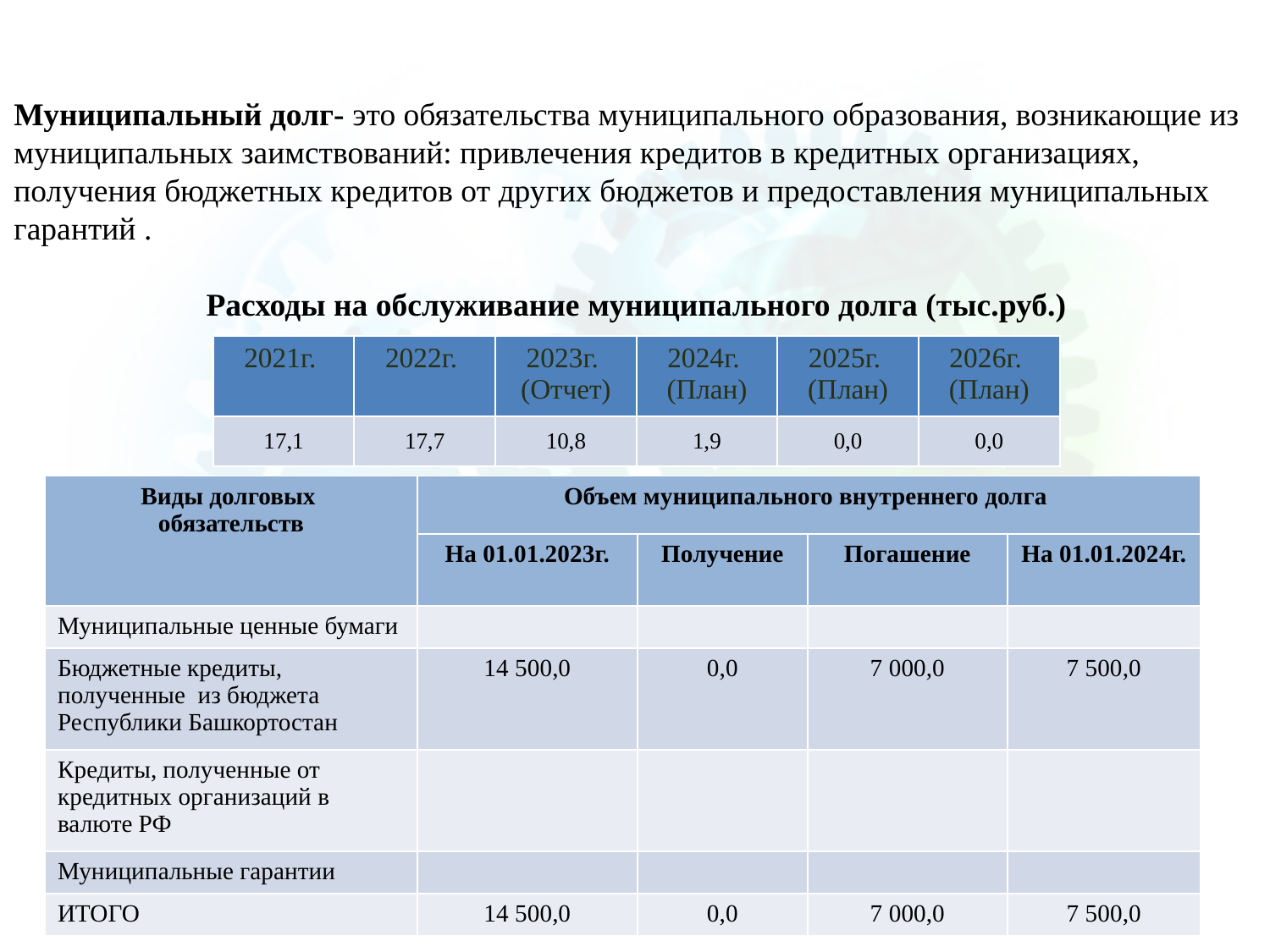

Муниципальный долг- это обязательства муниципального образования, возникающие из муниципальных заимствований: привлечения кредитов в кредитных организациях, получения бюджетных кредитов от других бюджетов и предоставления муниципальных гарантий .

Расходы на обслуживание муниципального долга (тыс.руб.)

| 2021г. | 2022г. | 2023г. (Отчет) | 2024г. (План) | 2025г. (План) | 2026г. (План) |
| --- | --- | --- | --- | --- | --- |
| 17,1 | 17,7 | 10,8 | 1,9 | 0,0 | 0,0 |
| Виды долговых обязательств | Объем муниципального внутреннего долга |  |  |  |
| --- | --- | --- | --- | --- |
|  | На 01.01.2023г. | Получение | Погашение | На 01.01.2024г. |
| Муниципальные ценные бумаги |  |  |  |  |
| Бюджетные кредиты, полученные из бюджета Республики Башкортостан | 14 500,0 | 0,0 | 7 000,0 | 7 500,0 |
| Кредиты, полученные от кредитных организаций в валюте РФ |  |  |  |  |
| Муниципальные гарантии |  |  |  |  |
| ИТОГО | 14 500,0 | 0,0 | 7 000,0 | 7 500,0 |